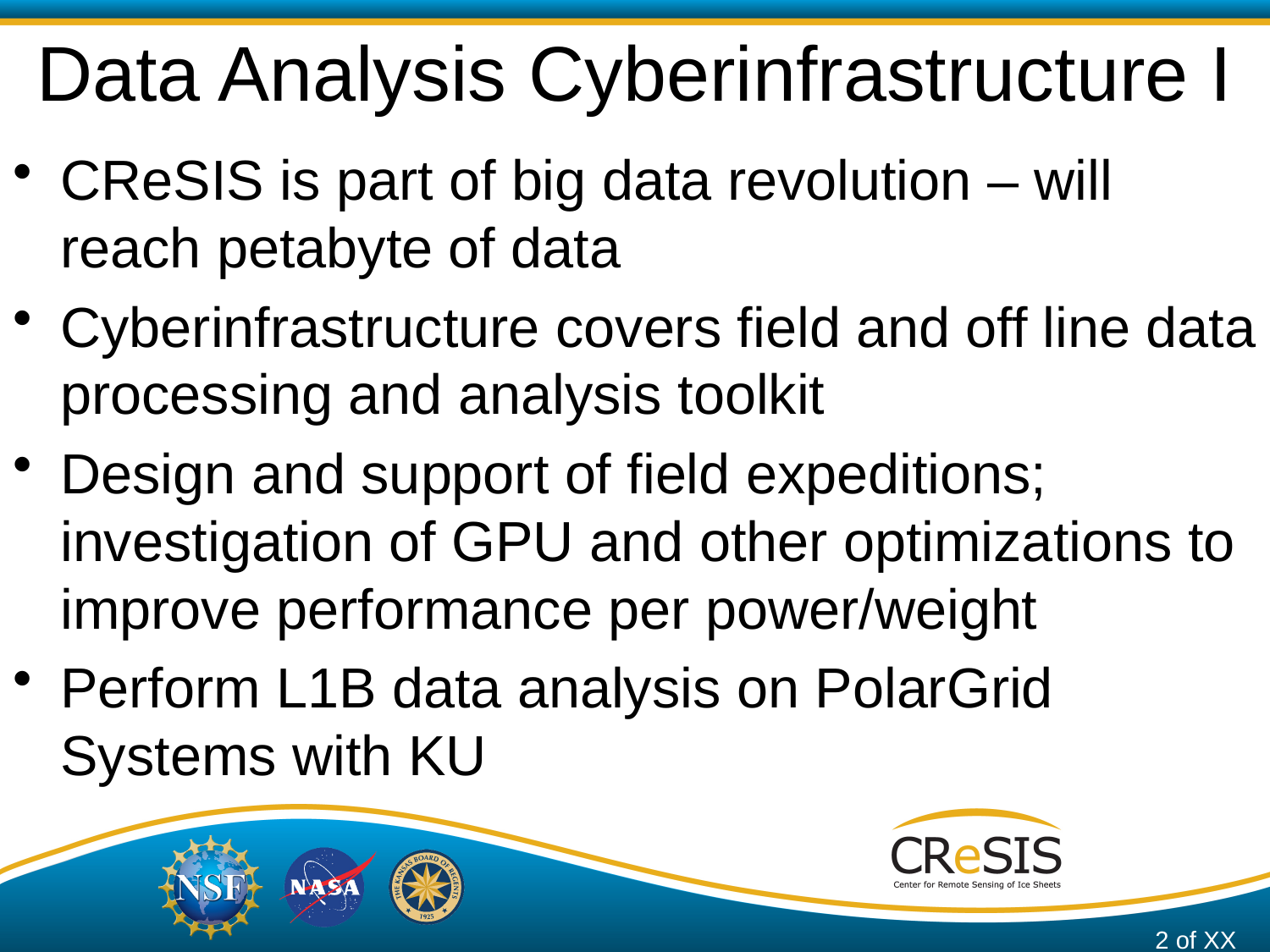

# Data Analysis Cyberinfrastructure I
CReSIS is part of big data revolution – will reach petabyte of data
Cyberinfrastructure covers field and off line data processing and analysis toolkit
Design and support of field expeditions; investigation of GPU and other optimizations to improve performance per power/weight
Perform L1B data analysis on PolarGrid Systems with KU
2 of XX